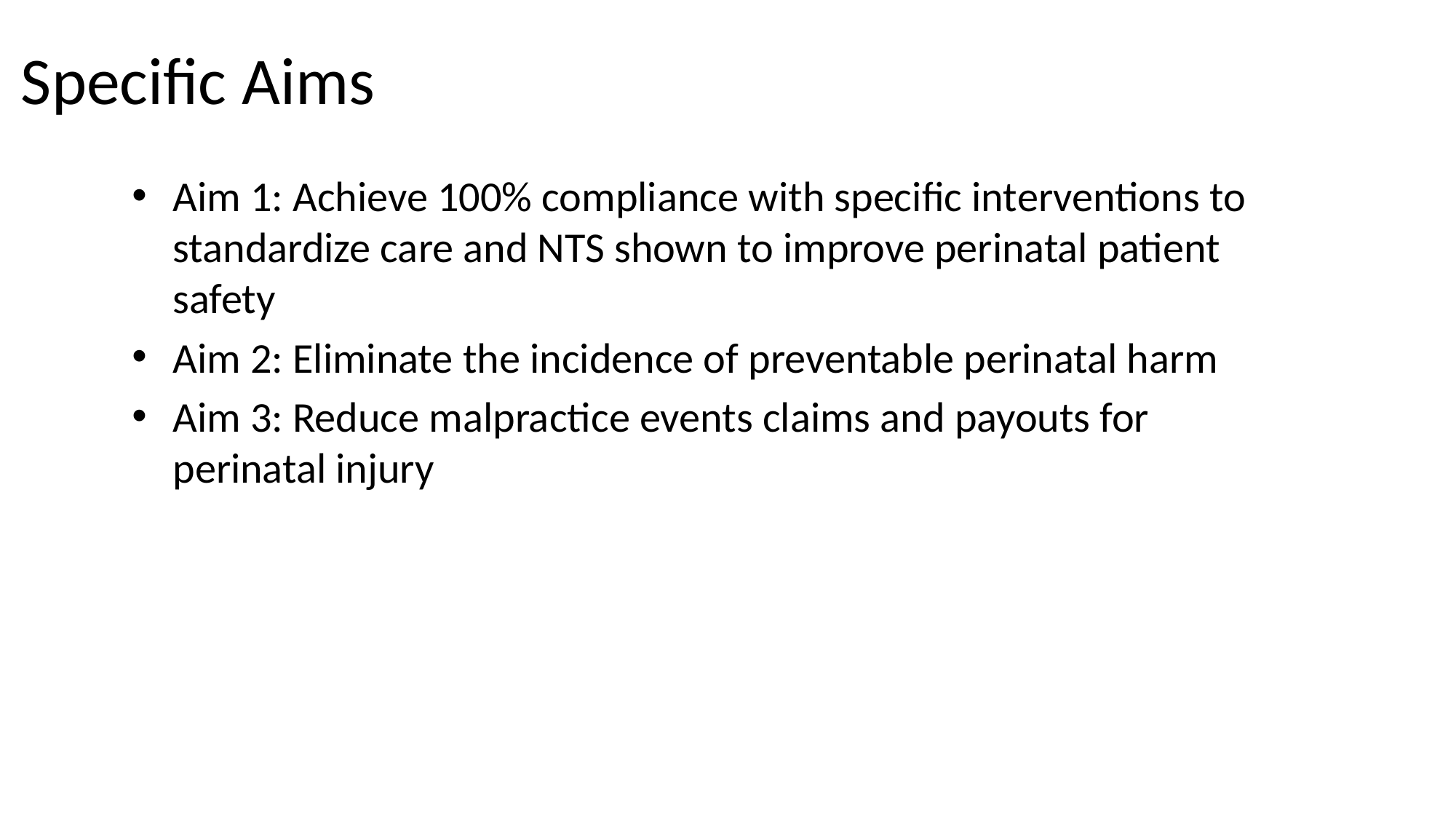

Specific Aims
Aim 1: Achieve 100% compliance with specific interventions to standardize care and NTS shown to improve perinatal patient safety
Aim 2: Eliminate the incidence of preventable perinatal harm
Aim 3: Reduce malpractice events claims and payouts for perinatal injury